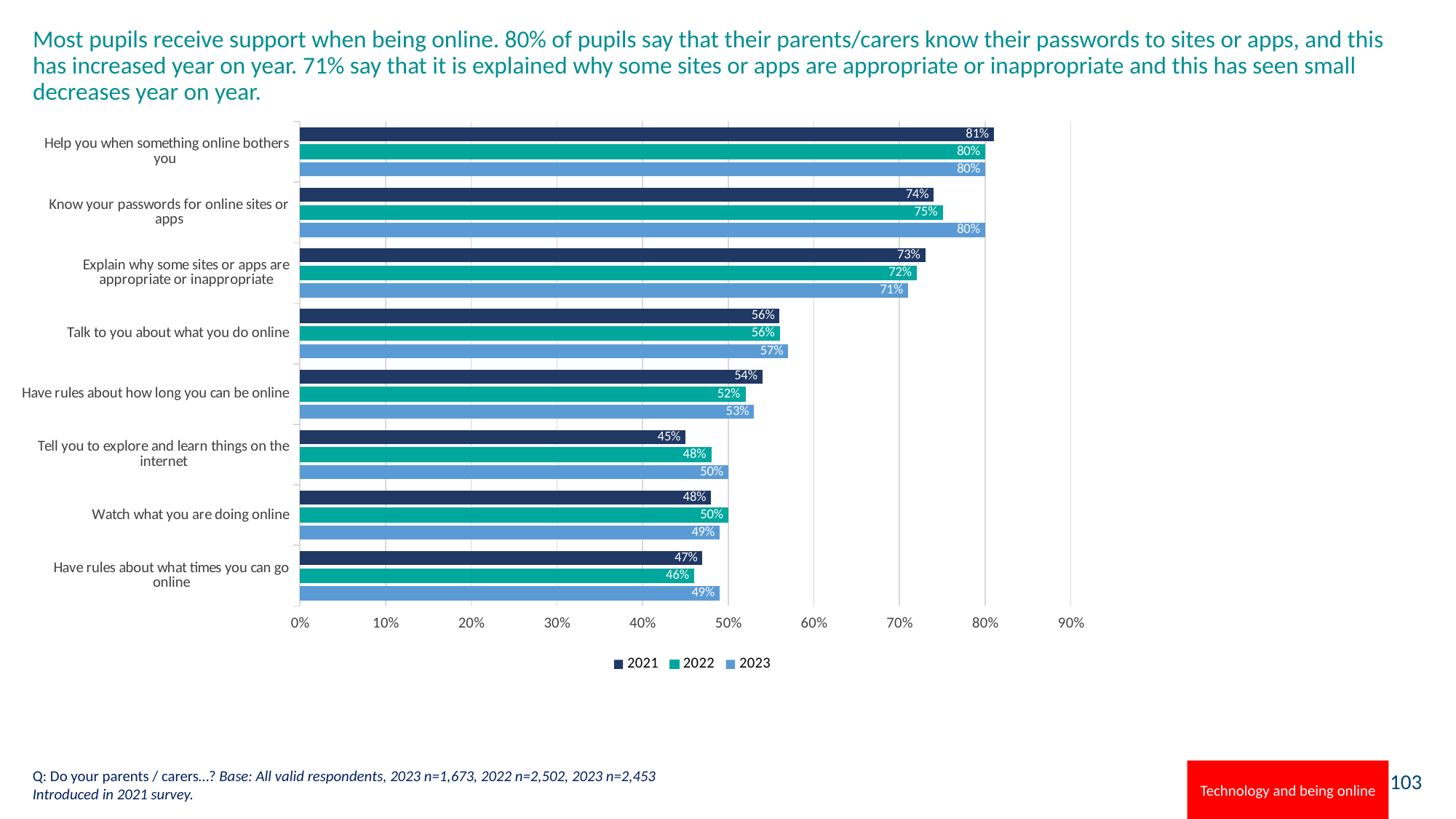

# Most pupils receive support when being online. 80% of pupils say that their parents/carers know their passwords to sites or apps, and this has increased year on year. 71% say that it is explained why some sites or apps are appropriate or inappropriate and this has seen small decreases year on year.

### Chart

| Category | 2023 | 2022 | 2021 |
|---|---|---|---|
| Have rules about what times you can go online | 0.49 | 0.46 | 0.47 |
| Watch what you are doing online | 0.49 | 0.5 | 0.48 |
| Tell you to explore and learn things on the internet | 0.5 | 0.48 | 0.45 |
| Have rules about how long you can be online | 0.53 | 0.52 | 0.54 |
| Talk to you about what you do online | 0.57 | 0.56 | 0.56 |
| Explain why some sites or apps are appropriate or inappropriate | 0.71 | 0.72 | 0.73 |
| Know your passwords for online sites or apps | 0.8 | 0.75 | 0.74 |
| Help you when something online bothers you  | 0.8 | 0.8 | 0.81 |
Q: Do your parents / carers…? Base: All valid respondents, 2023 n=1,673, 2022 n=2,502, 2023 n=2,453
Introduced in 2021 survey.
Technology and being online